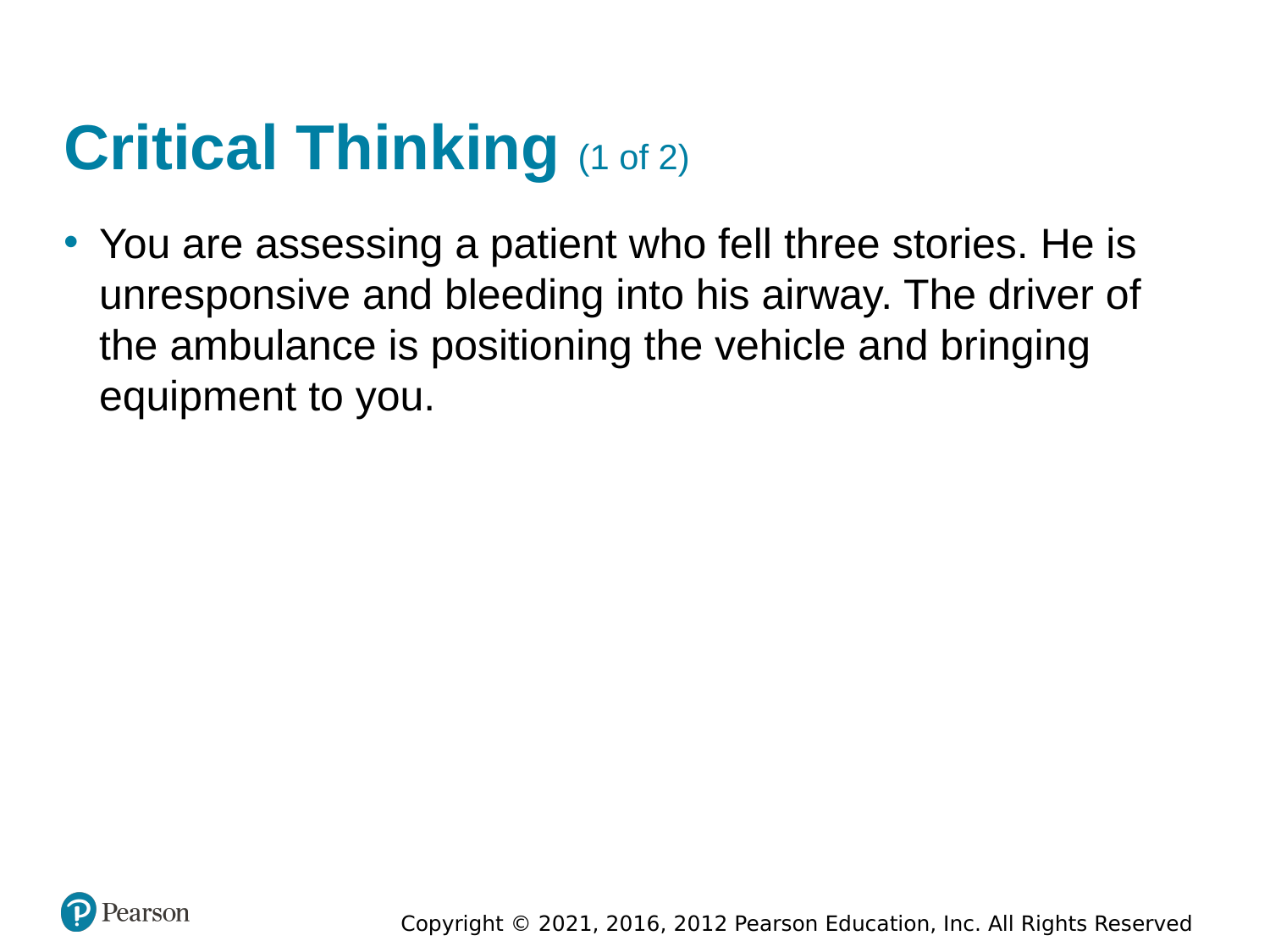

# Critical Thinking (1 of 2)
You are assessing a patient who fell three stories. He is unresponsive and bleeding into his airway. The driver of the ambulance is positioning the vehicle and bringing equipment to you.